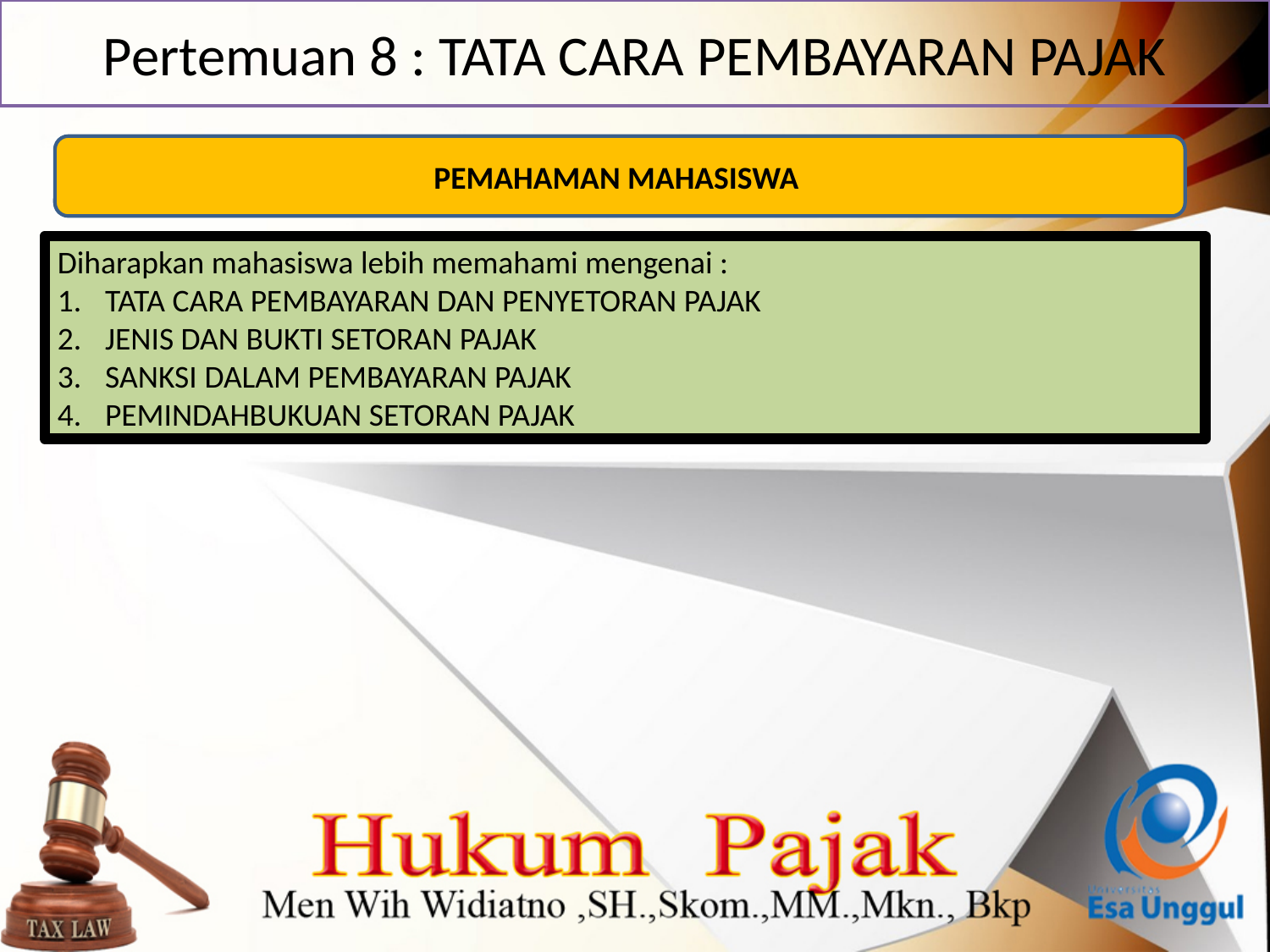

# Pertemuan 8 : TATA CARA PEMBAYARAN PAJAK
PEMAHAMAN MAHASISWA
Diharapkan mahasiswa lebih memahami mengenai :
TATA CARA PEMBAYARAN DAN PENYETORAN PAJAK
JENIS DAN BUKTI SETORAN PAJAK
SANKSI DALAM PEMBAYARAN PAJAK
PEMINDAHBUKUAN SETORAN PAJAK